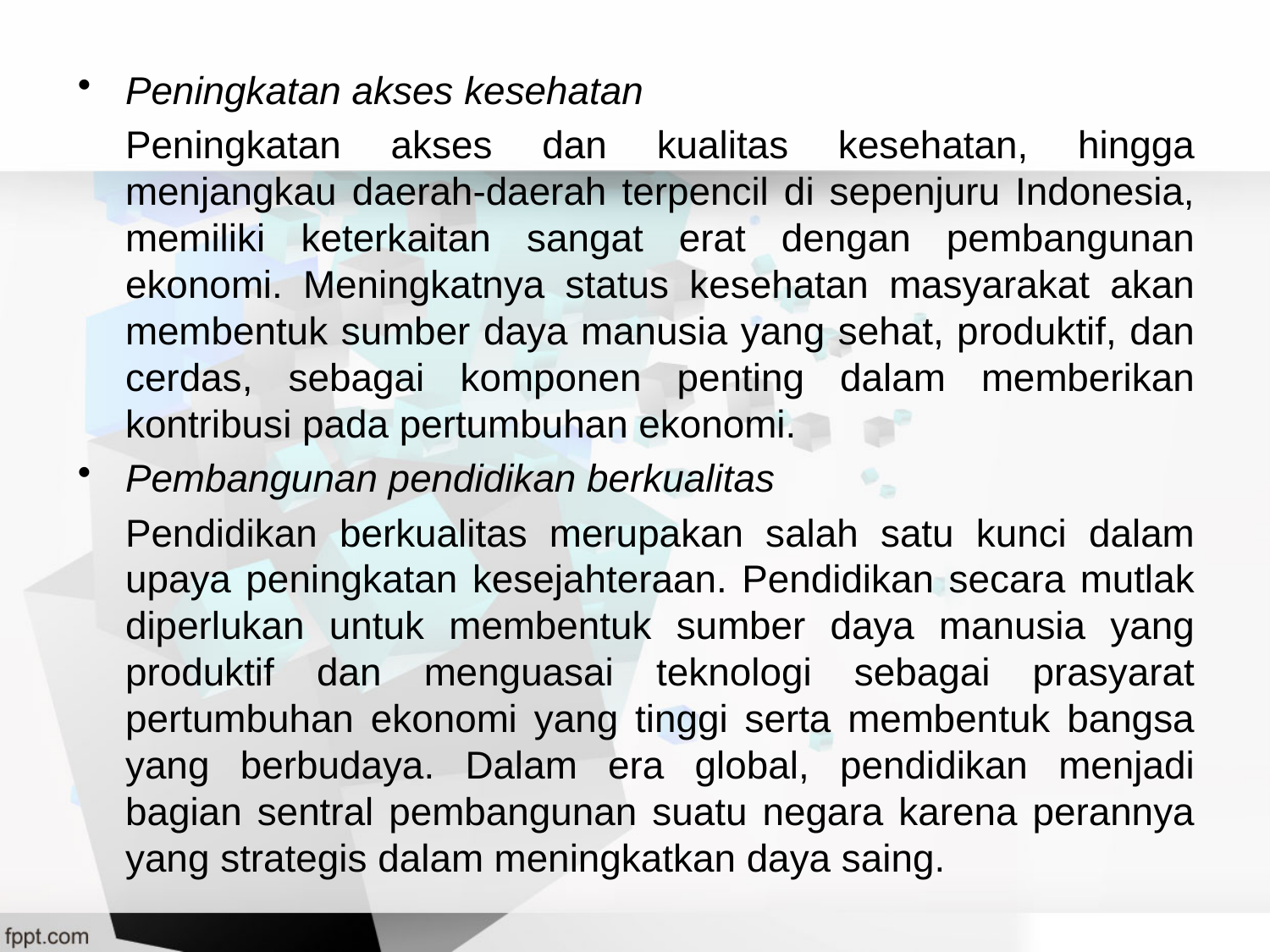

Peningkatan akses kesehatan
	Peningkatan akses dan kualitas kesehatan, hingga menjangkau daerah-daerah terpencil di sepenjuru Indonesia, memiliki keterkaitan sangat erat dengan pembangunan ekonomi. Meningkatnya status kesehatan masyarakat akan membentuk sumber daya manusia yang sehat, produktif, dan cerdas, sebagai komponen penting dalam memberikan kontribusi pada pertumbuhan ekonomi.
Pembangunan pendidikan berkualitas
	Pendidikan berkualitas merupakan salah satu kunci dalam upaya peningkatan kesejahteraan. Pendidikan secara mutlak diperlukan untuk membentuk sumber daya manusia yang produktif dan menguasai teknologi sebagai prasyarat pertumbuhan ekonomi yang tinggi serta membentuk bangsa yang berbudaya. Dalam era global, pendidikan menjadi bagian sentral pembangunan suatu negara karena perannya yang strategis dalam meningkatkan daya saing.